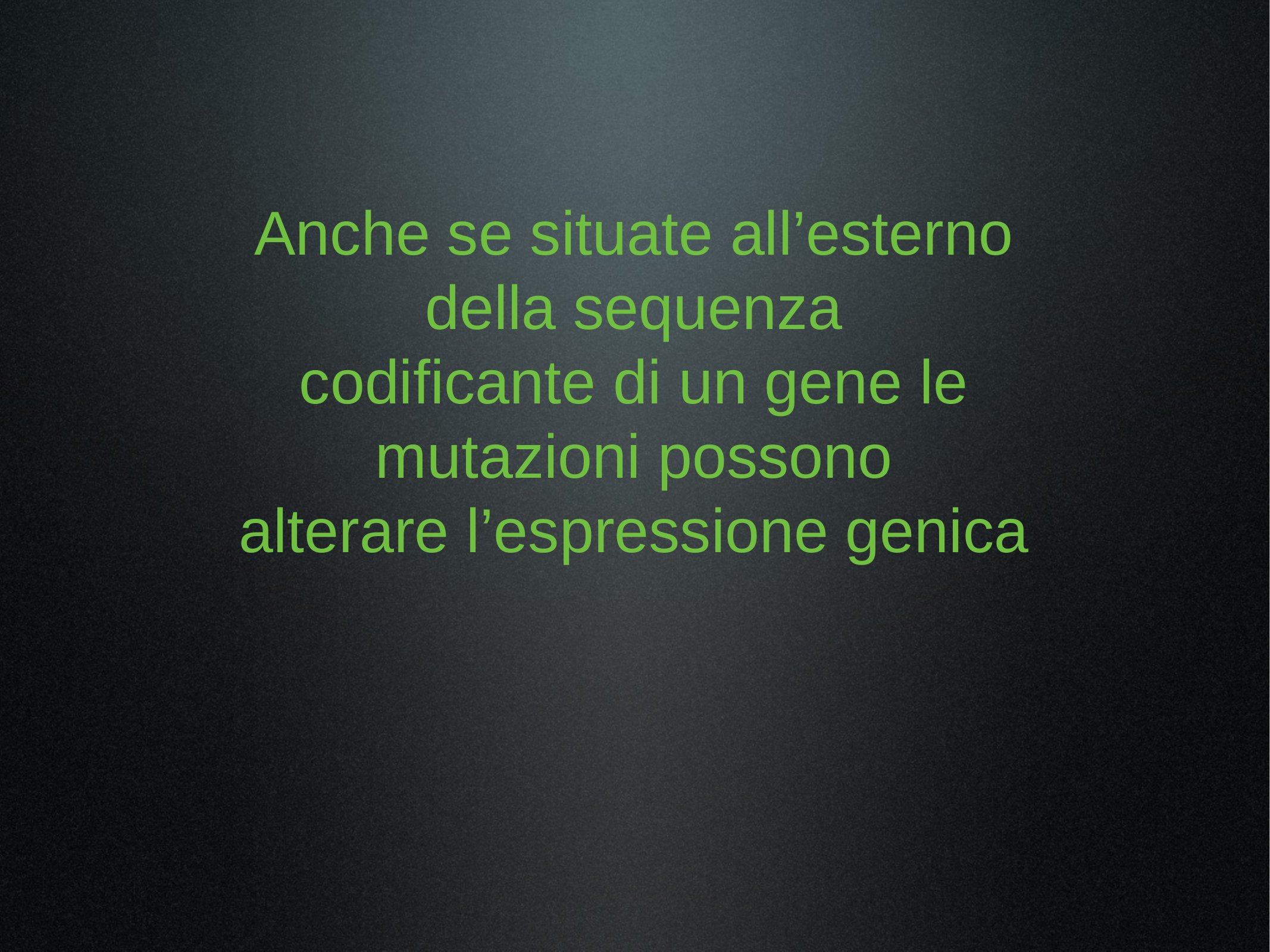

Anche se situate all’esterno della sequenza
codificante di un gene le mutazioni possono
alterare l’espressione genica